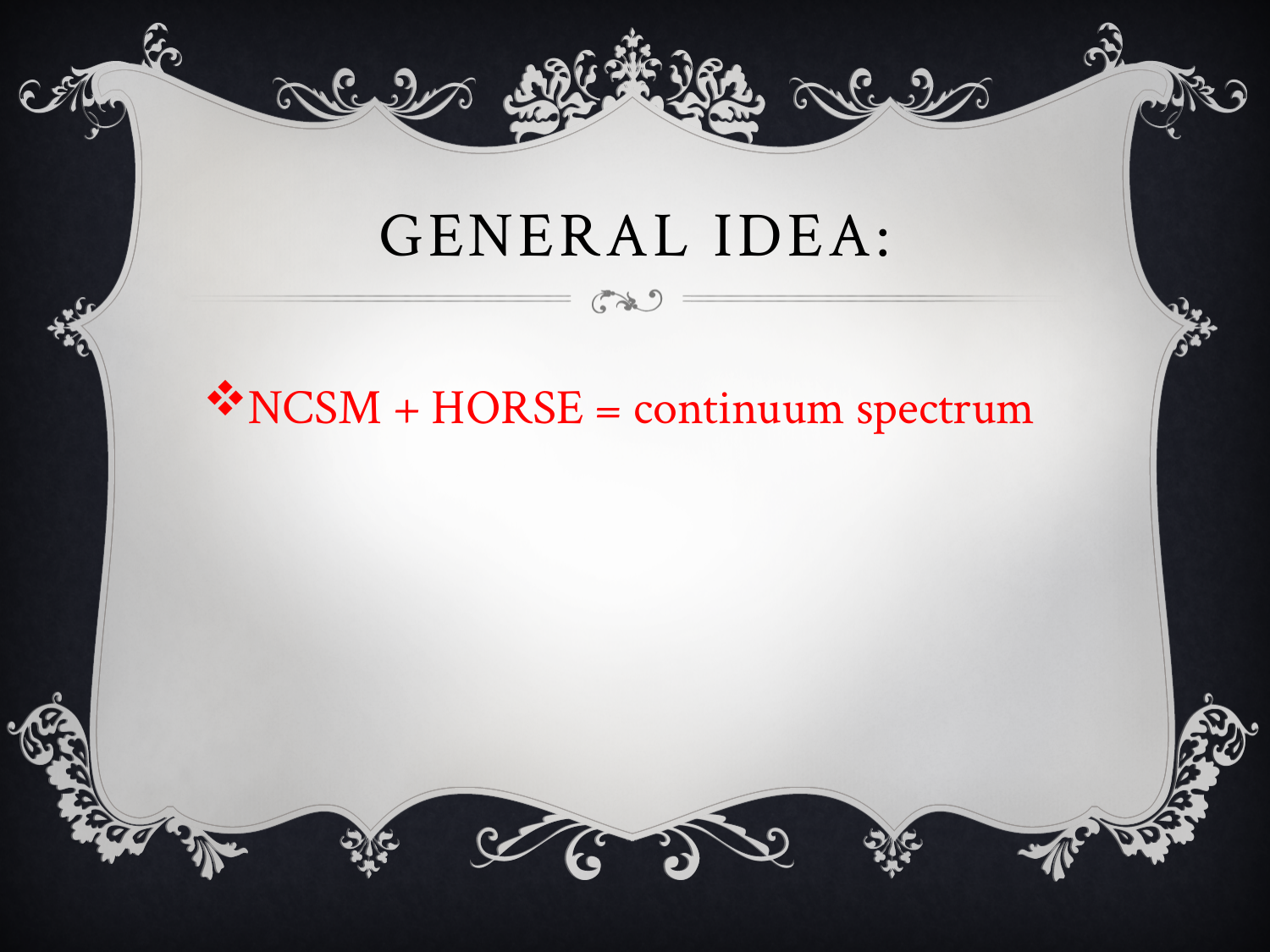

# General idea:
NCSM + HORSE = continuum spectrum